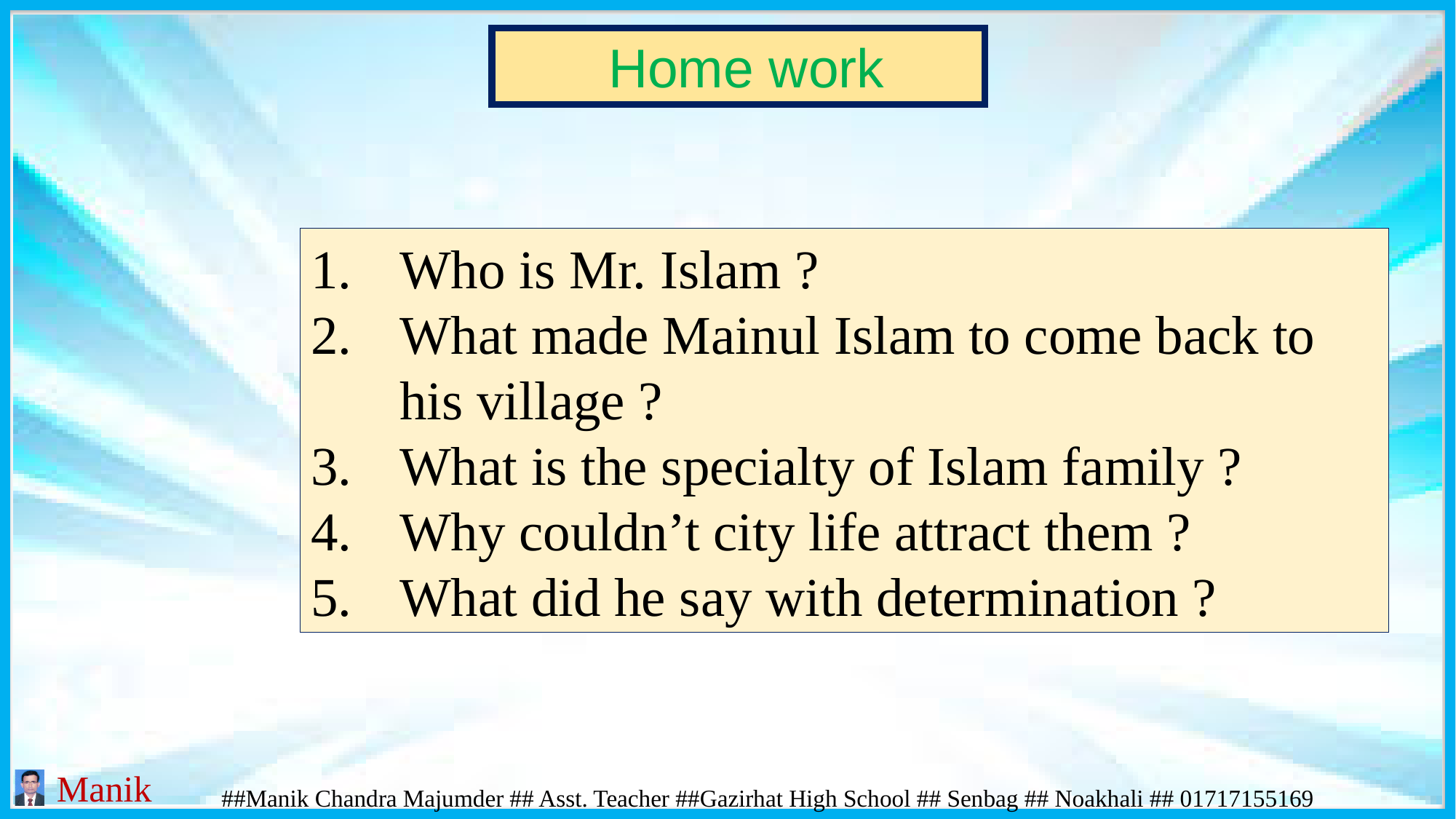

Home work
Who is Mr. Islam ?
What made Mainul Islam to come back to his village ?
What is the specialty of Islam family ?
Why couldn’t city life attract them ?
What did he say with determination ?